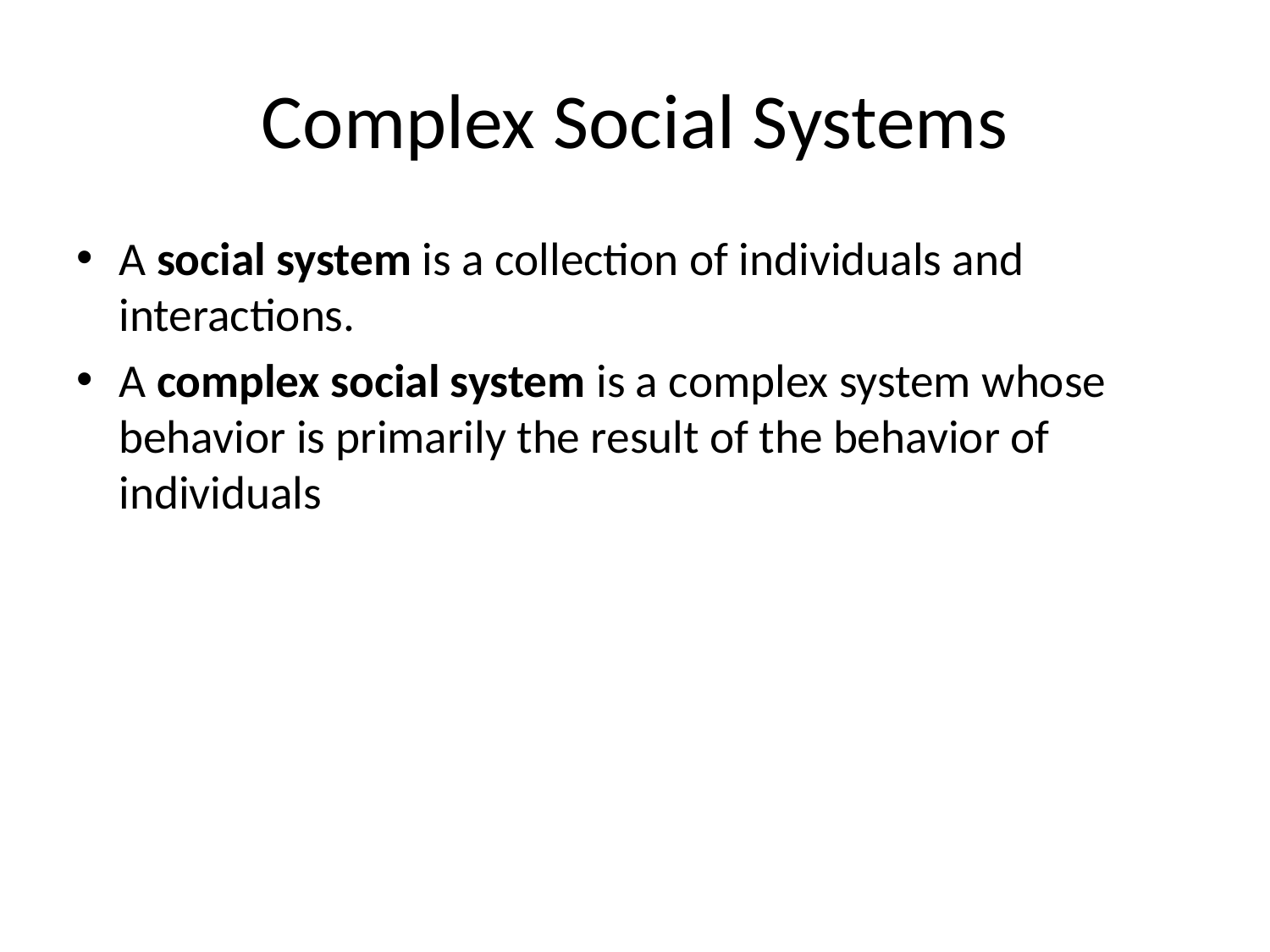

# Complex Social Systems
A social system is a collection of individuals and interactions.
A complex social system is a complex system whose behavior is primarily the result of the behavior of individuals